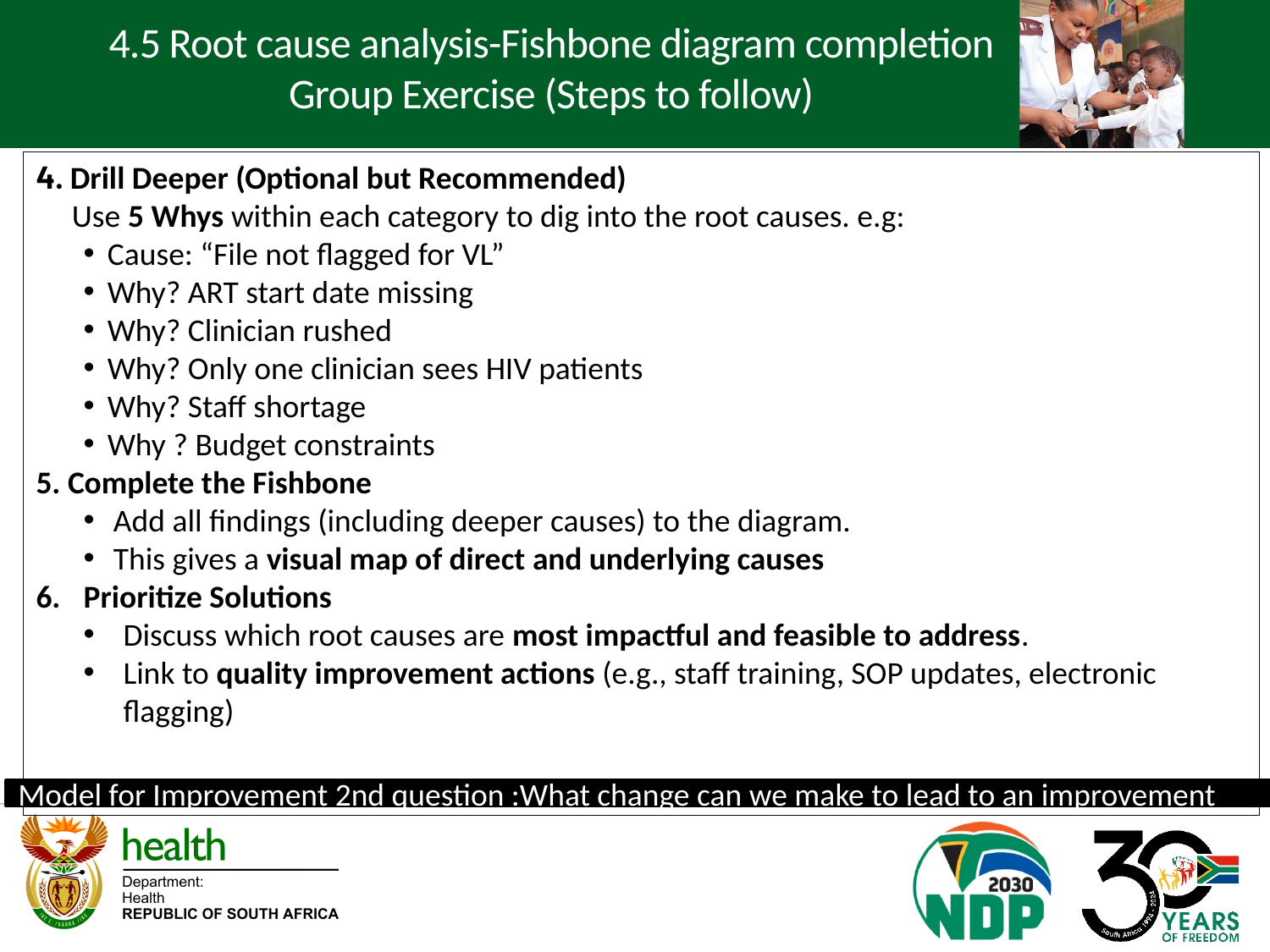

4.5 Root cause analysis-Fishbone diagram completion
Group Exercise (Steps to follow)

4. Drill Deeper (Optional but Recommended)
     Use 5 Whys within each category to dig into the root causes. e.g:
Cause: “File not flagged for VL”
Why? ART start date missing
Why? Clinician rushed
Why? Only one clinician sees HIV patients
Why? Staff shortage
Why ? Budget constraints
5. Complete the Fishbone
Add all findings (including deeper causes) to the diagram.
This gives a visual map of direct and underlying causes
Prioritize Solutions
Discuss which root causes are most impactful and feasible to address.
Link to quality improvement actions (e.g., staff training, SOP updates, electronic flagging)

Model for Improvement 2nd question :What change can we make to lead to an improvement